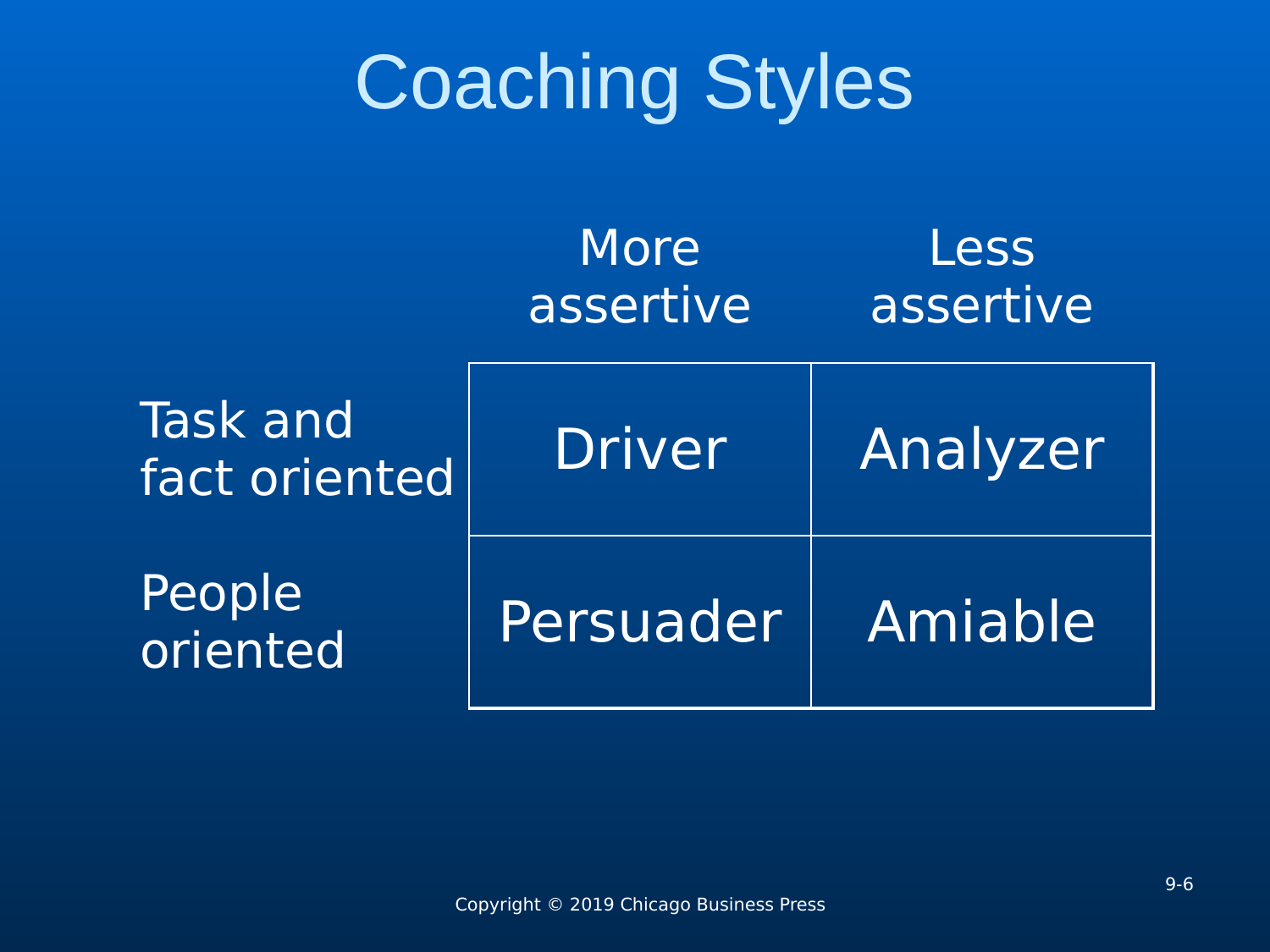

# Coaching Styles
|  | More assertive | Less assertive |
| --- | --- | --- |
| Task and fact oriented | Driver | Analyzer |
| People oriented | Persuader | Amiable |
9-6
Copyright © 2019 Chicago Business Press